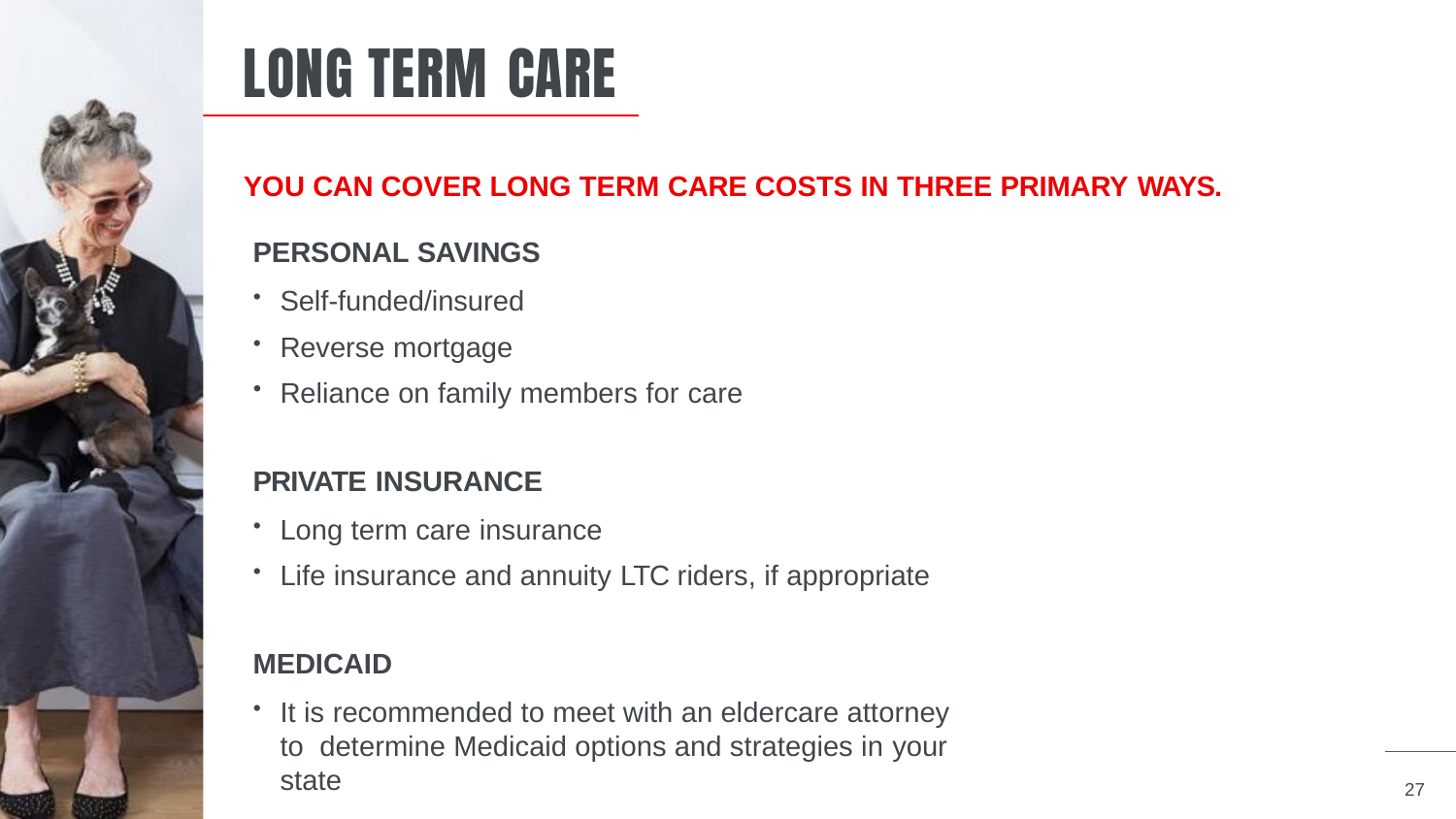

# LONG TERM CARE

YOU CAN COVER LONG TERM CARE COSTS IN THREE PRIMARY WAYS.

PERSONAL SAVINGS
Self-funded/insured
Reverse mortgage
Reliance on family members for care

PRIVATE INSURANCE
Long term care insurance
Life insurance and annuity LTC riders, if appropriate

MEDICAID
It is recommended to meet with an eldercare attorney to  determine Medicaid options and strategies in your state
27